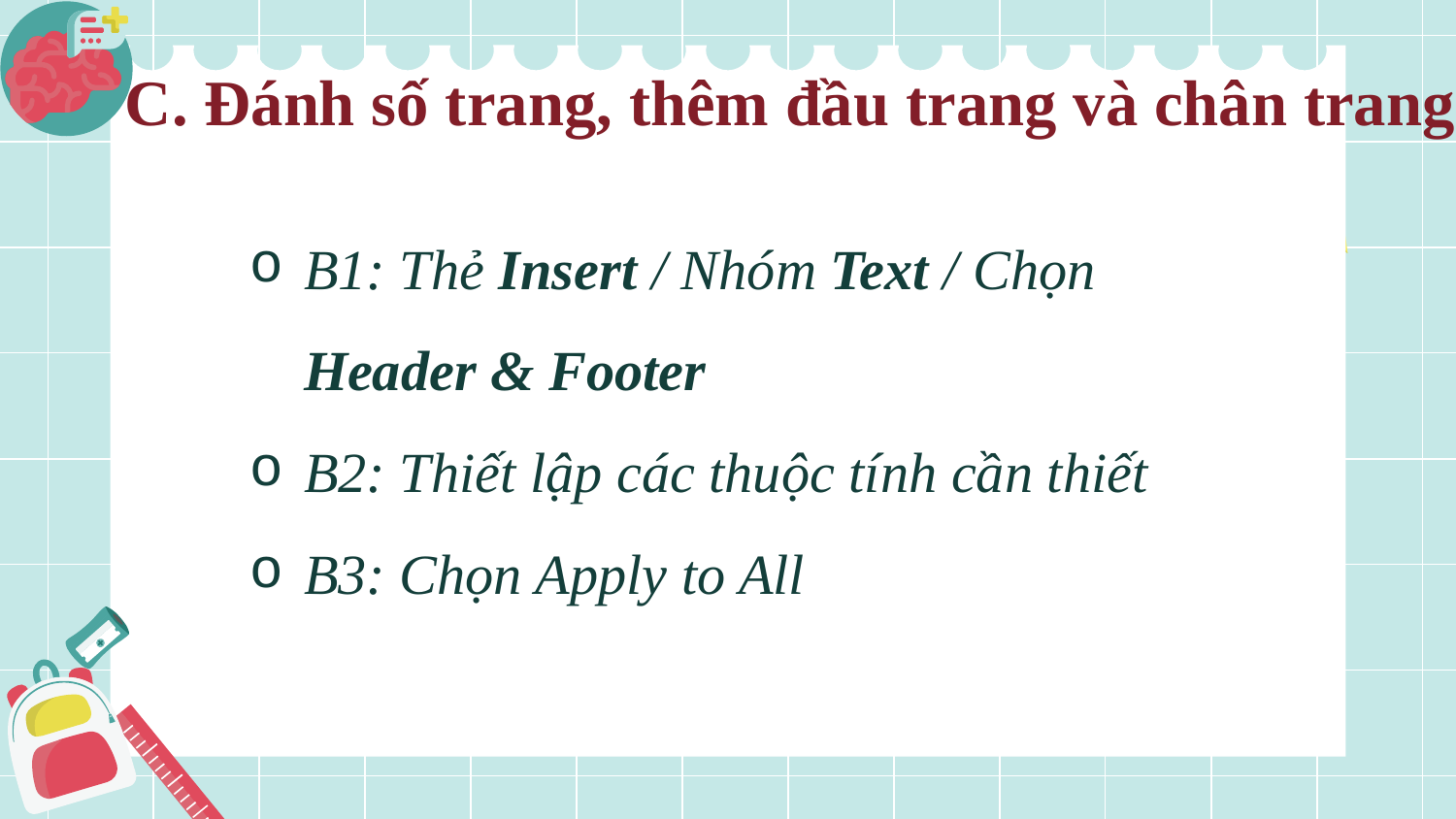

# C. Đánh số trang, thêm đầu trang và chân trang
B1: Thẻ Insert / Nhóm Text / Chọn Header & Footer
B2: Thiết lập các thuộc tính cần thiết
B3: Chọn Apply to All